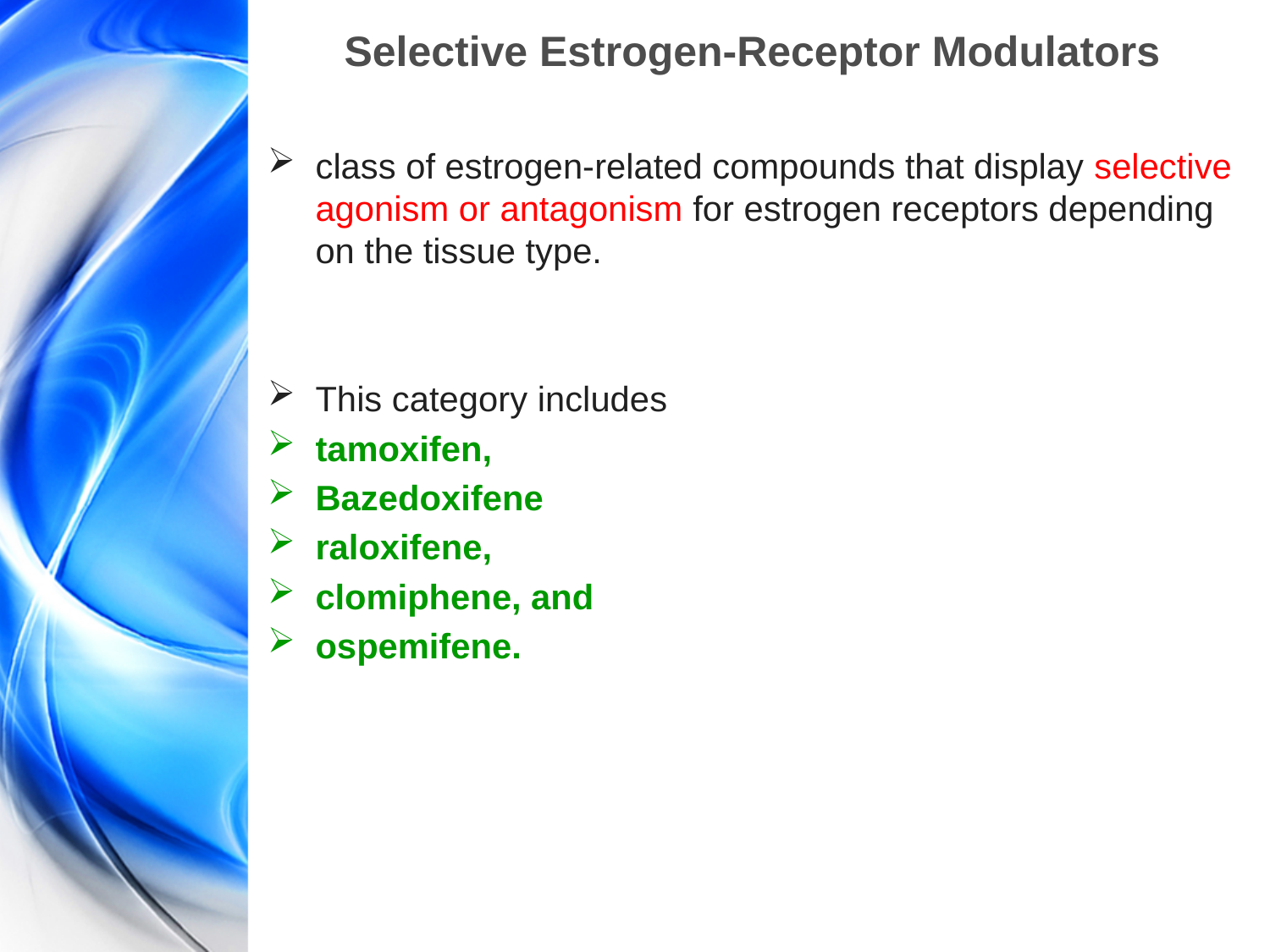

# Selective Estrogen-Receptor Modulators

class of estrogen-related compounds that display selective agonism or antagonism for estrogen receptors depending on the tissue type.

This category includes
tamoxifen,
Bazedoxifene
raloxifene,
clomiphene, and
ospemifene.